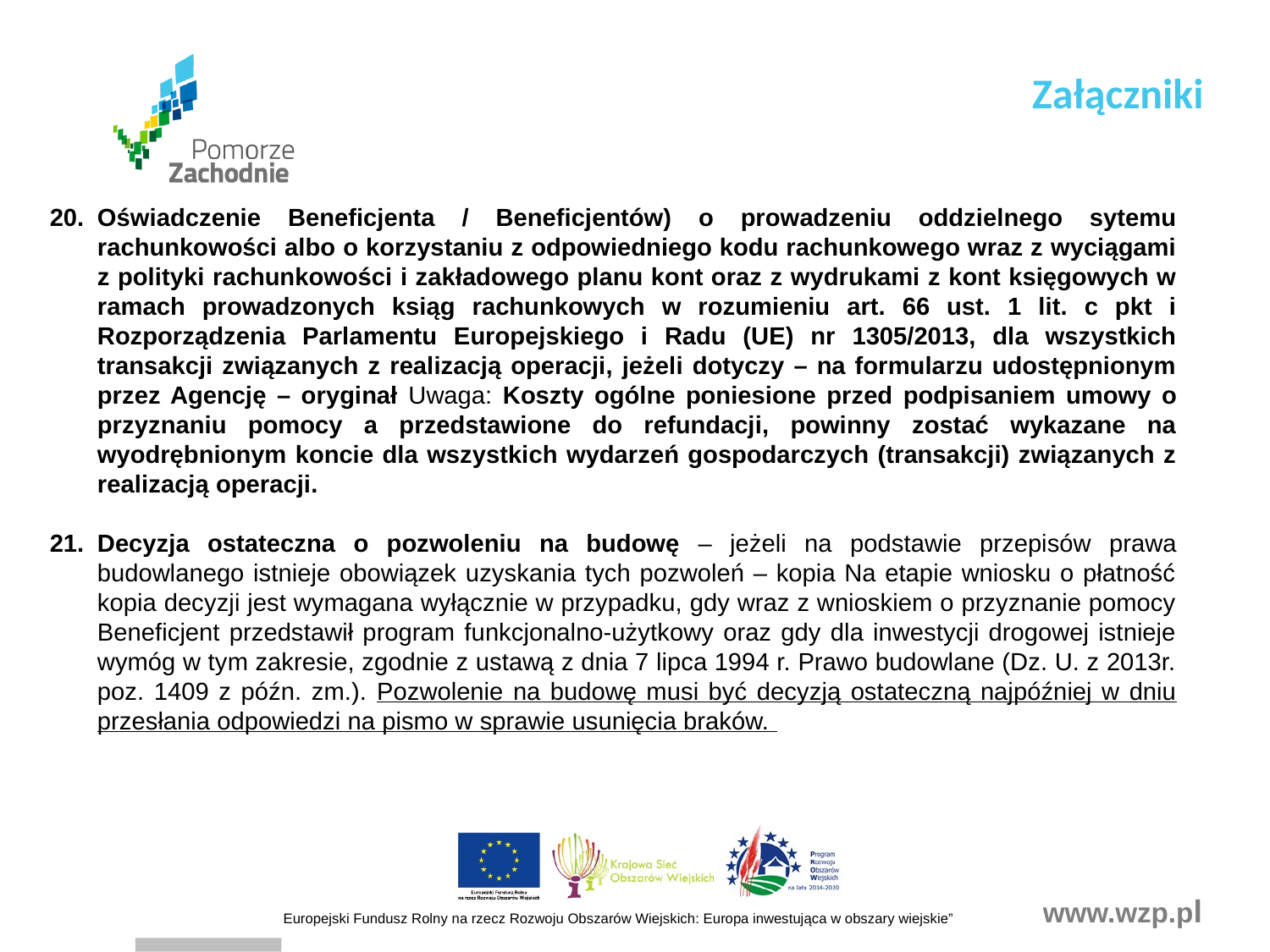

Załączniki
Oświadczenie Beneficjenta / Beneficjentów) o prowadzeniu oddzielnego sytemu rachunkowości albo o korzystaniu z odpowiedniego kodu rachunkowego wraz z wyciągami z polityki rachunkowości i zakładowego planu kont oraz z wydrukami z kont księgowych w ramach prowadzonych ksiąg rachunkowych w rozumieniu art. 66 ust. 1 lit. c pkt i Rozporządzenia Parlamentu Europejskiego i Radu (UE) nr 1305/2013, dla wszystkich transakcji związanych z realizacją operacji, jeżeli dotyczy – na formularzu udostępnionym przez Agencję – oryginał Uwaga: Koszty ogólne poniesione przed podpisaniem umowy o przyznaniu pomocy a przedstawione do refundacji, powinny zostać wykazane na wyodrębnionym koncie dla wszystkich wydarzeń gospodarczych (transakcji) związanych z realizacją operacji.

Decyzja ostateczna o pozwoleniu na budowę – jeżeli na podstawie przepisów prawa budowlanego istnieje obowiązek uzyskania tych pozwoleń – kopia Na etapie wniosku o płatność kopia decyzji jest wymagana wyłącznie w przypadku, gdy wraz z wnioskiem o przyznanie pomocy Beneficjent przedstawił program funkcjonalno-użytkowy oraz gdy dla inwestycji drogowej istnieje wymóg w tym zakresie, zgodnie z ustawą z dnia 7 lipca 1994 r. Prawo budowlane (Dz. U. z 2013r. poz. 1409 z późn. zm.). Pozwolenie na budowę musi być decyzją ostateczną najpóźniej w dniu przesłania odpowiedzi na pismo w sprawie usunięcia braków.